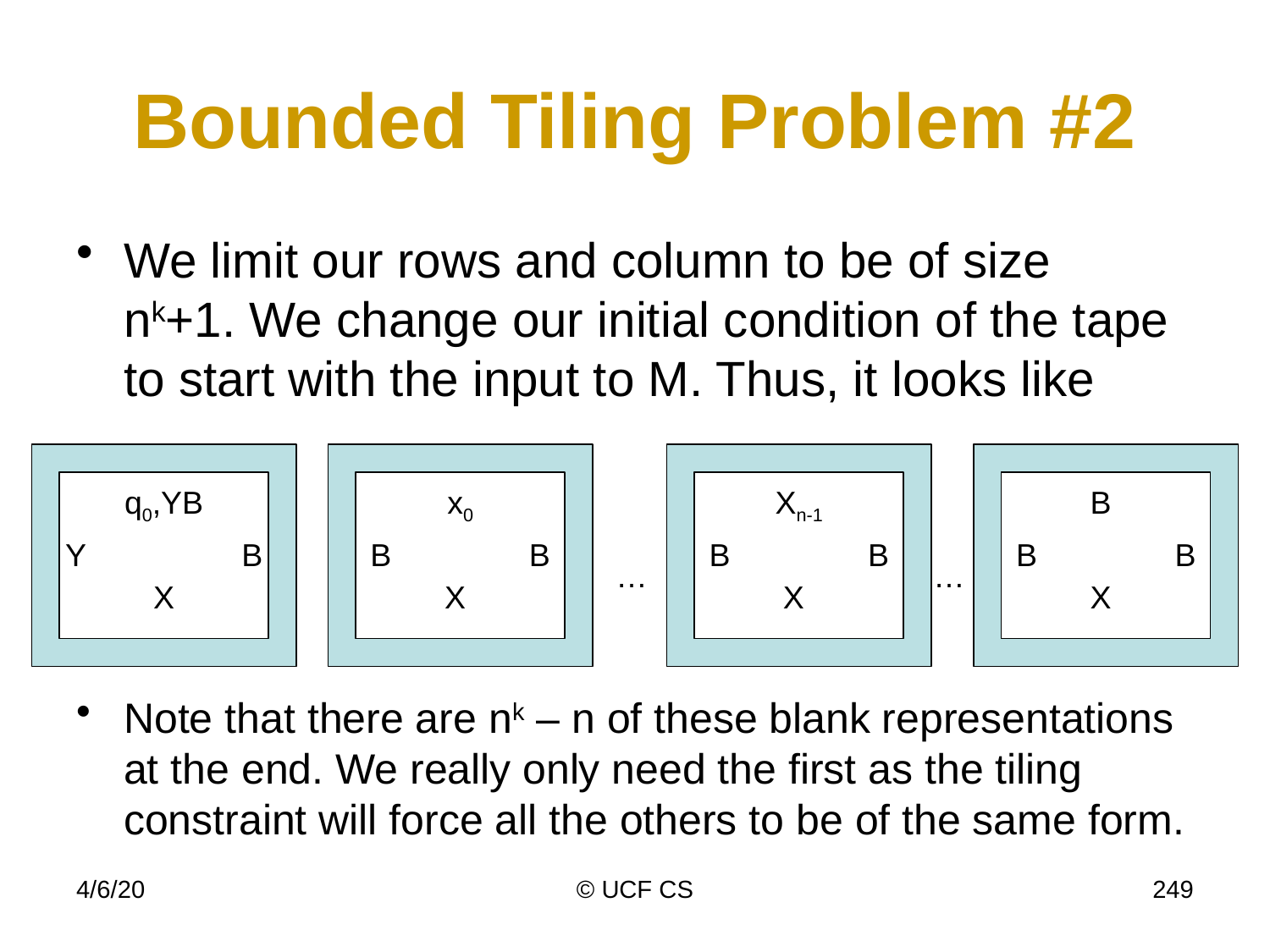

# Bounded Tiling Problem #2
We limit our rows and column to be of size
nk+1. We change our initial condition of the tape to start with the input to M. Thus, it looks like

Note that there are nk – n of these blank representations at the end. We really only need the first as the tiling constraint will force all the others to be of the same form.

q0,YB
x0
Xn-1
B
B
B
B
B
Y
B
B
B
…
…
X
X
X
X
4/6/20
© UCF CS
249